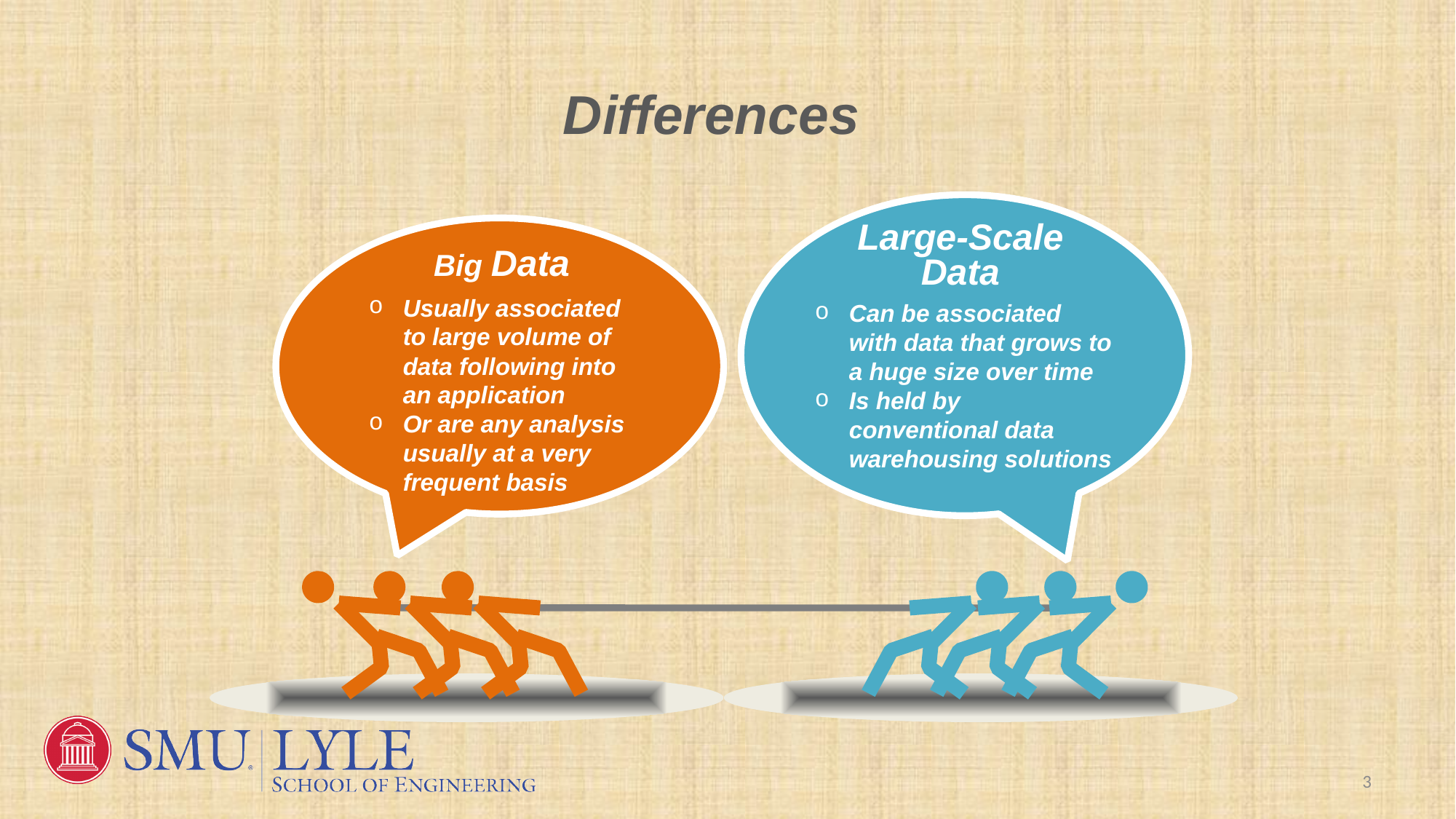

Differences

Large-Scale Data
Can be associated with data that grows to a huge size over time
Is held by conventional data warehousing solutions

Big Data
Usually associated to large volume of data following into an application
Or are any analysis usually at a very frequent basis

3